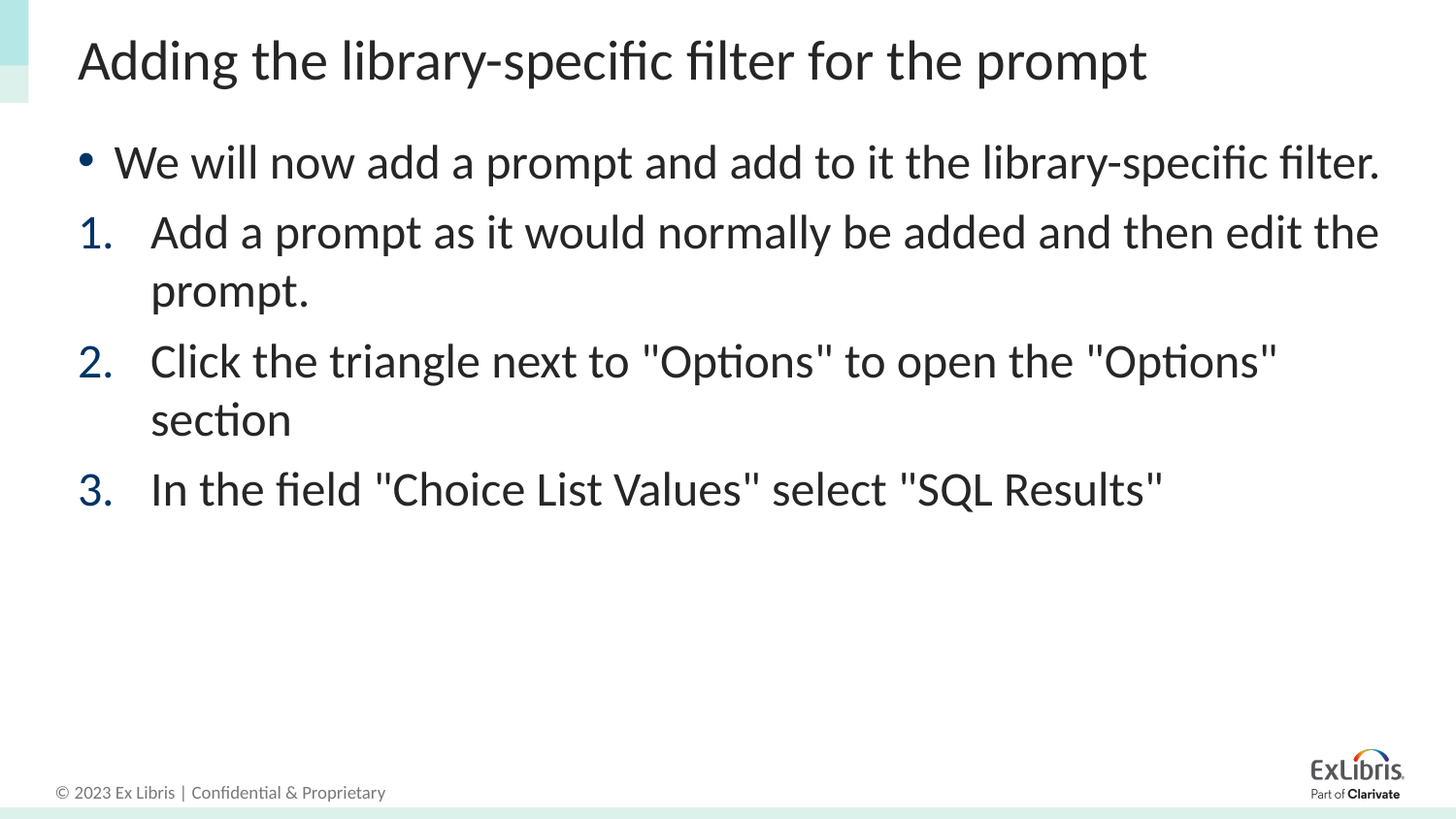

# Adding the library-specific filter for the prompt
We will now add a prompt and add to it the library-specific filter.
Add a prompt as it would normally be added and then edit the prompt.
Click the triangle next to "Options" to open the "Options" section
In the field "Choice List Values" select "SQL Results"